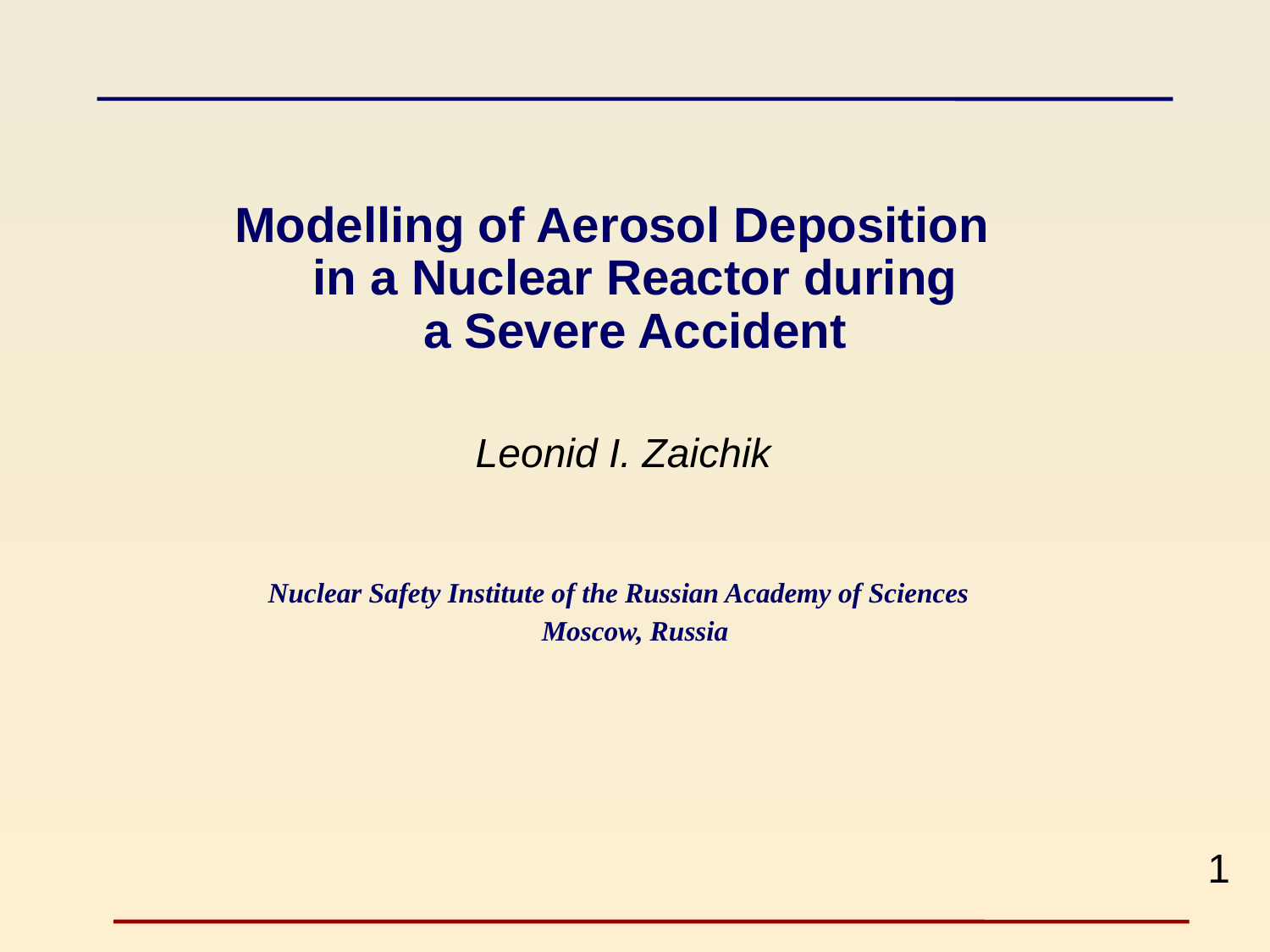

Modelling of Aerosol Deposition
in a Nuclear Reactor during
a Severe Accident

   Leonid I. Zaichik

 Nuclear Safety Institute of the Russian Academy of Sciences
Moscow, Russia
1